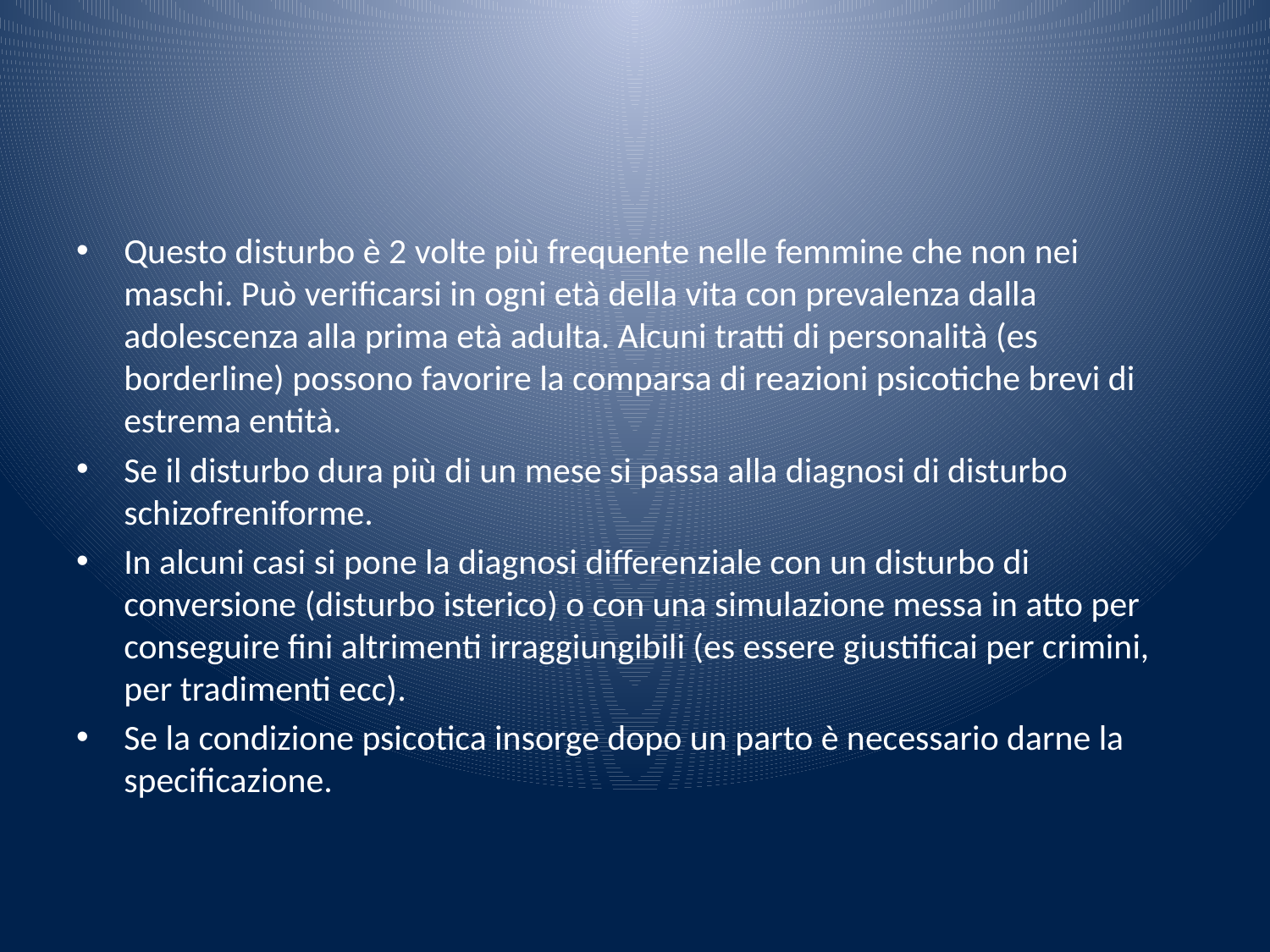

#
Questo disturbo è 2 volte più frequente nelle femmine che non nei maschi. Può verificarsi in ogni età della vita con prevalenza dalla adolescenza alla prima età adulta. Alcuni tratti di personalità (es borderline) possono favorire la comparsa di reazioni psicotiche brevi di estrema entità.
Se il disturbo dura più di un mese si passa alla diagnosi di disturbo schizofreniforme.
In alcuni casi si pone la diagnosi differenziale con un disturbo di conversione (disturbo isterico) o con una simulazione messa in atto per conseguire fini altrimenti irraggiungibili (es essere giustificai per crimini, per tradimenti ecc).
Se la condizione psicotica insorge dopo un parto è necessario darne la specificazione.